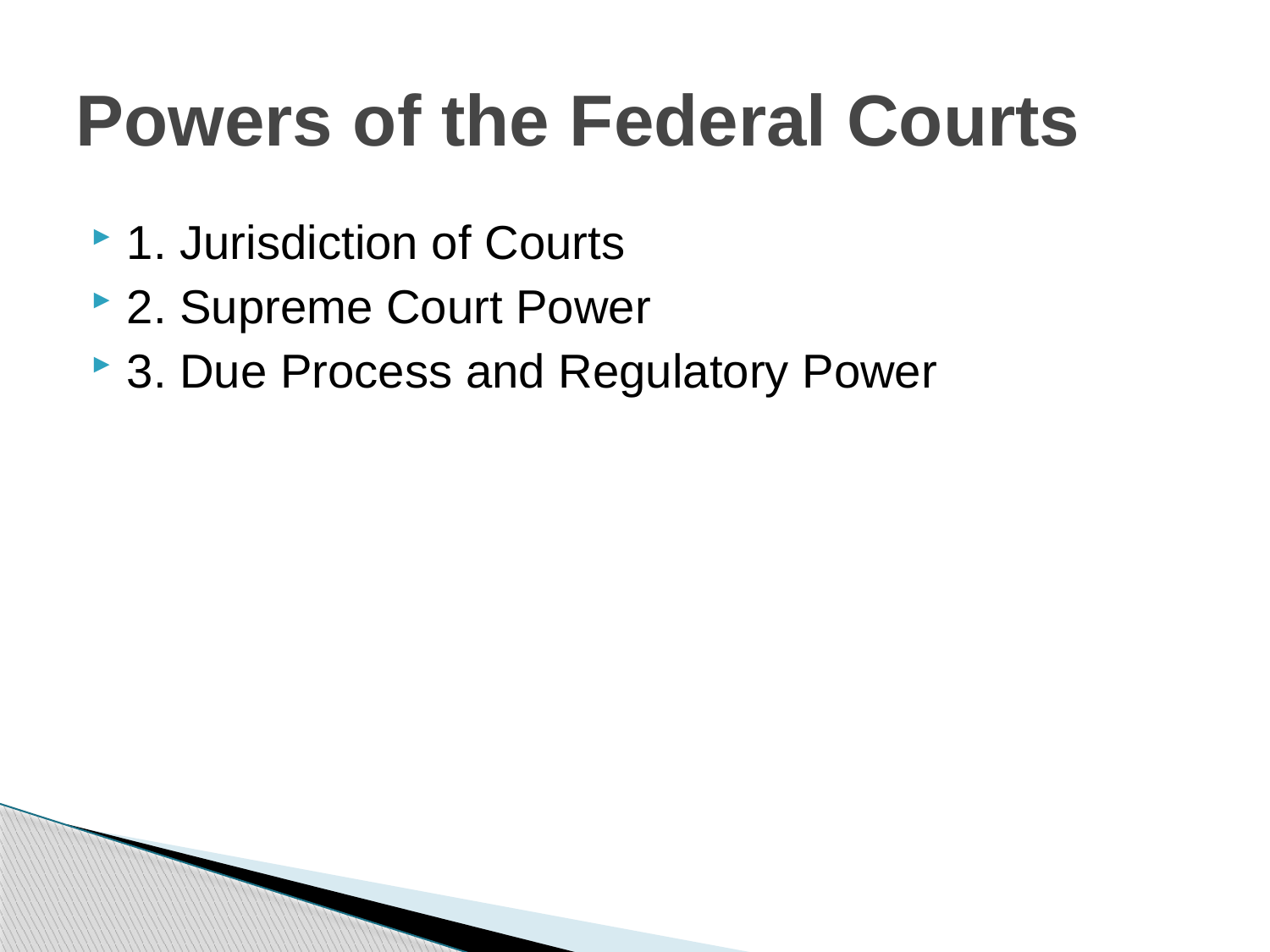

# Powers of the Federal Courts
1. Jurisdiction of Courts
2. Supreme Court Power
3. Due Process and Regulatory Power